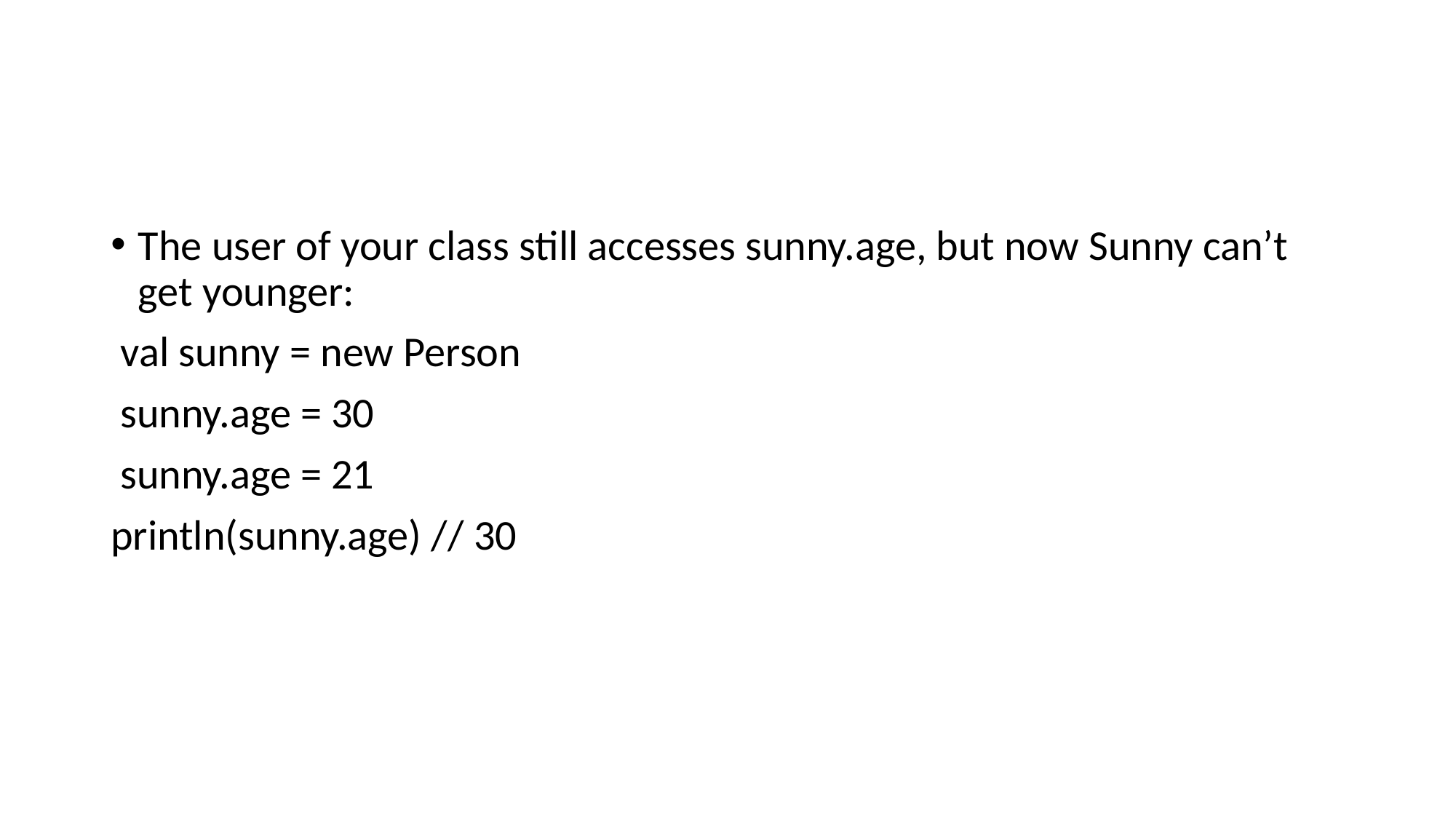

#
The user of your class still accesses sunny.age, but now Sunny can’t get younger:
 val sunny = new Person
 sunny.age = 30
 sunny.age = 21
println(sunny.age) // 30